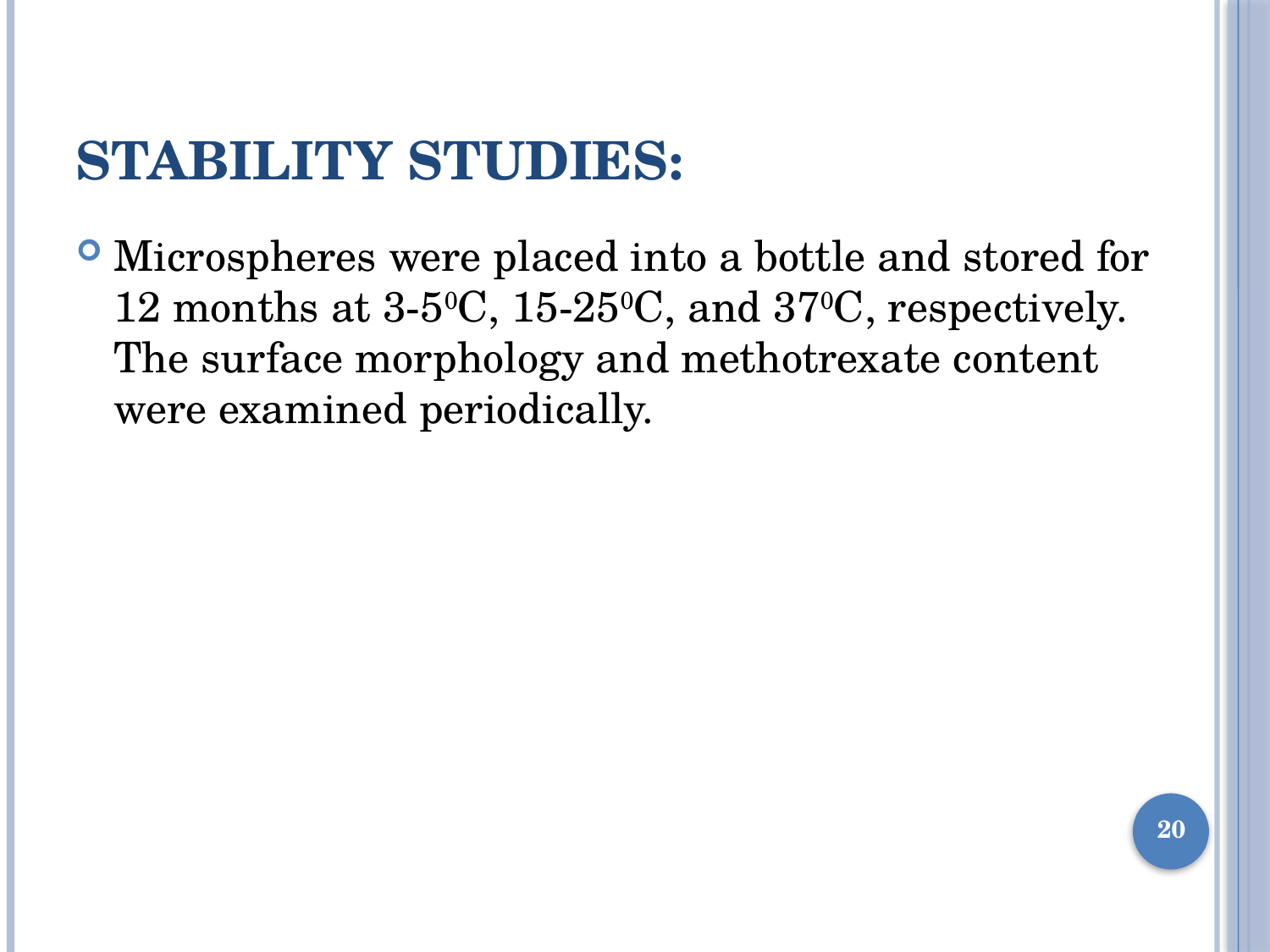

# Stability studies:
Microspheres were placed into a bottle and stored for 12 months at 3-50C, 15-250C, and 370C, respectively. The surface morphology and methotrexate content were examined periodically.
20